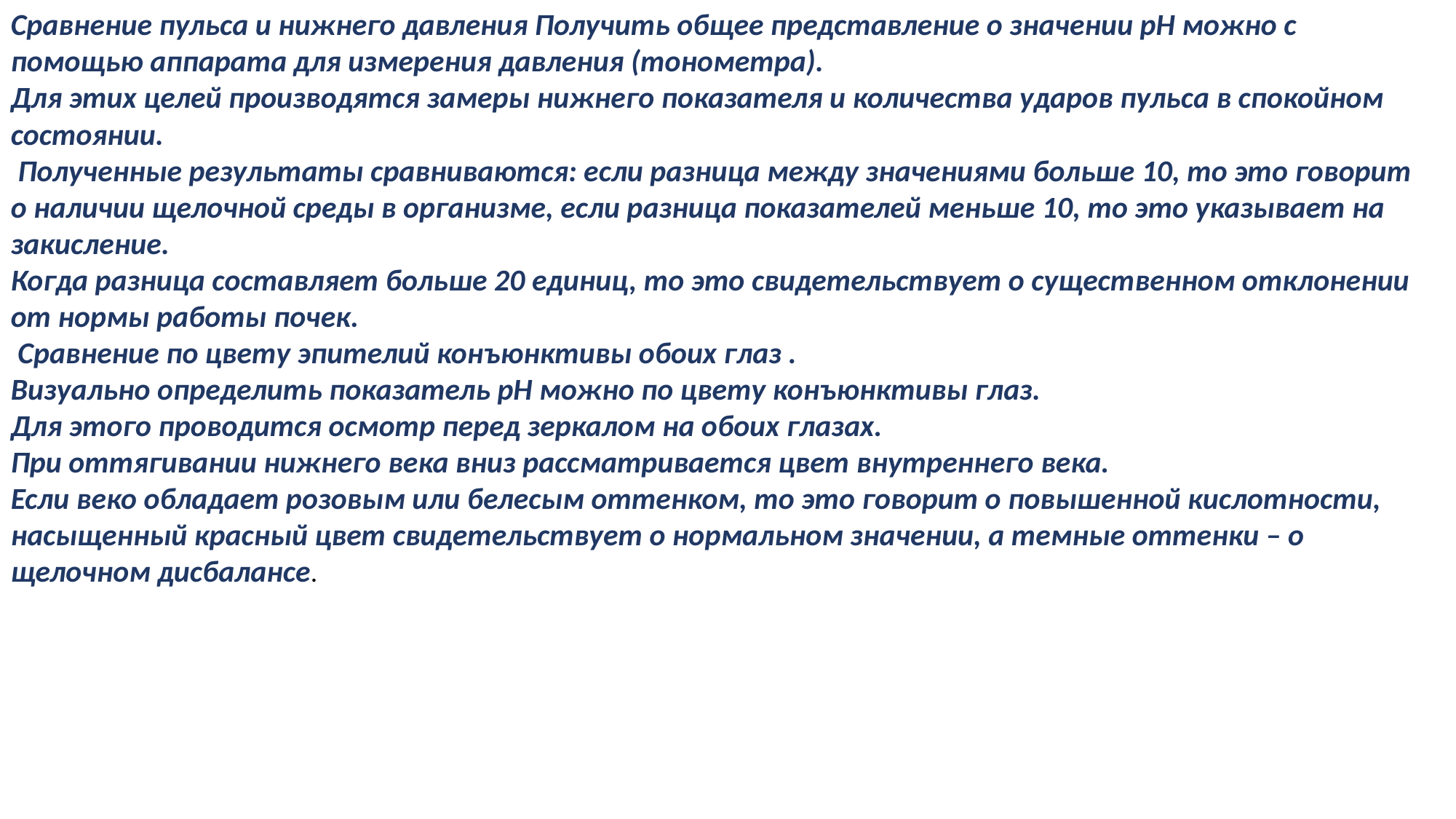

Сравнение пульса и нижнего давления Получить общее представление о значении pH можно с помощью аппарата для измерения давления (тонометра).
Для этих целей производятся замеры нижнего показателя и количества ударов пульса в спокойном состоянии.
 Полученные результаты сравниваются: если разница между значениями больше 10, то это говорит о наличии щелочной среды в организме, если разница показателей меньше 10, то это указывает на закисление.
Когда разница составляет больше 20 единиц, то это свидетельствует о существенном отклонении от нормы работы почек.
 Сравнение по цвету эпителий конъюнктивы обоих глаз .
Визуально определить показатель pH можно по цвету конъюнктивы глаз.
Для этого проводится осмотр перед зеркалом на обоих глазах.
При оттягивании нижнего века вниз рассматривается цвет внутреннего века.
Если веко обладает розовым или белесым оттенком, то это говорит о повышенной кислотности, насыщенный красный цвет свидетельствует о нормальном значении, а темные оттенки – о щелочном дисбалансе.